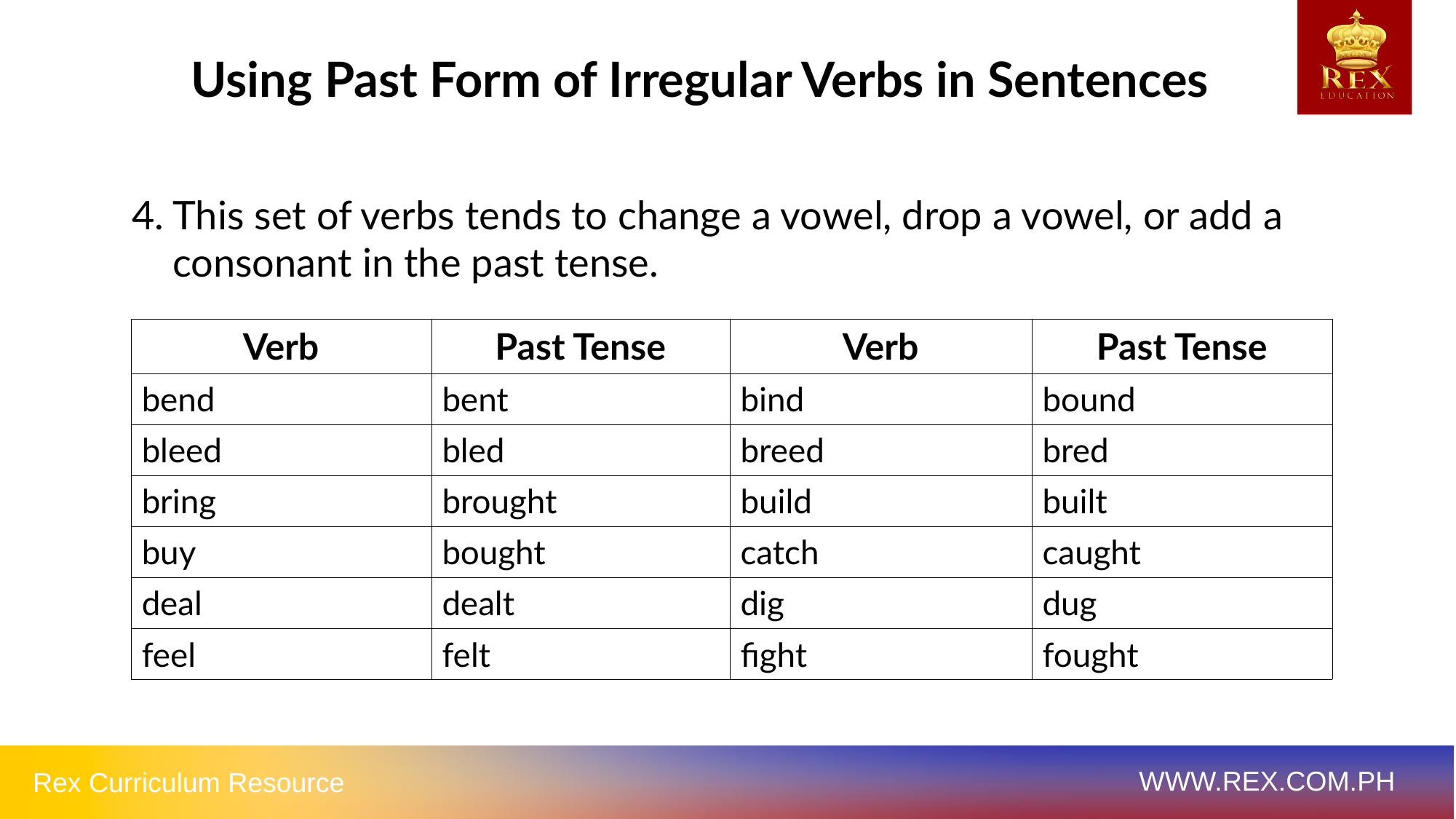

Using Past Form of Irregular Verbs in Sentences
4. This set of verbs tends to change a vowel, drop a vowel, or add a
    consonant in the past tense.
| Verb | Past Tense | Verb | Past Tense |
| --- | --- | --- | --- |
| bend | bent | bind | bound |
| bleed | bled | breed | bred |
| bring | brought | build | built |
| buy | bought | catch | caught |
| deal | dealt | dig | dug |
| feel | felt | fight | fought |